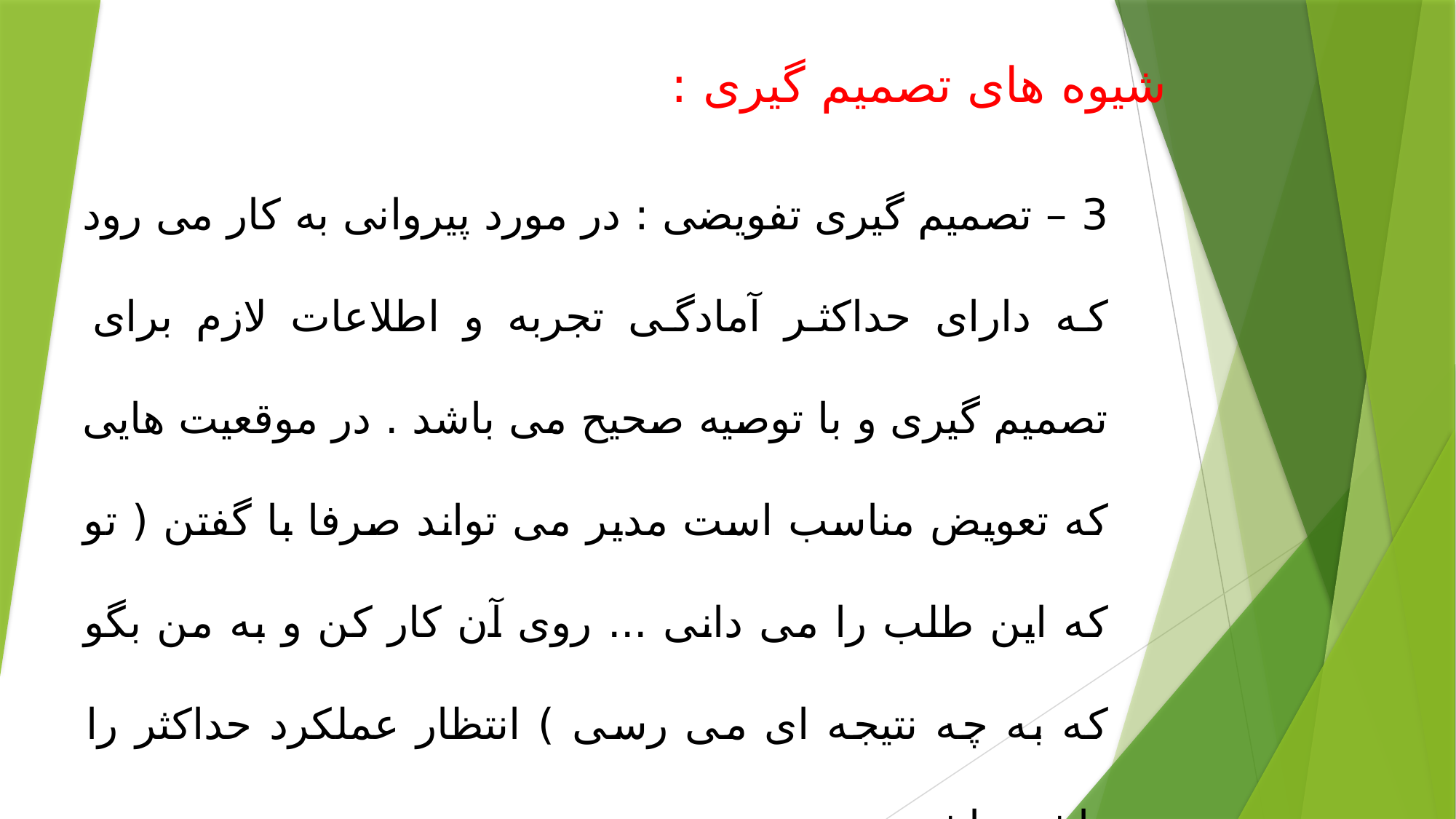

شیوه های تصمیم گیری :
3 – تصمیم گیری تفویضی : در مورد پیروانی به کار می رود که دارای حداکثر آمادگی تجربه و اطلاعات لازم برای تصمیم گیری و با توصیه صحیح می باشد . در موقعیت هایی که تعویض مناسب است مدیر می تواند صرفا با گفتن ( تو که این طلب را می دانی ... روی آن کار کن و به من بگو که به چه نتیجه ای می رسی ) انتظار عملکرد حداکثر را داشته باشد.